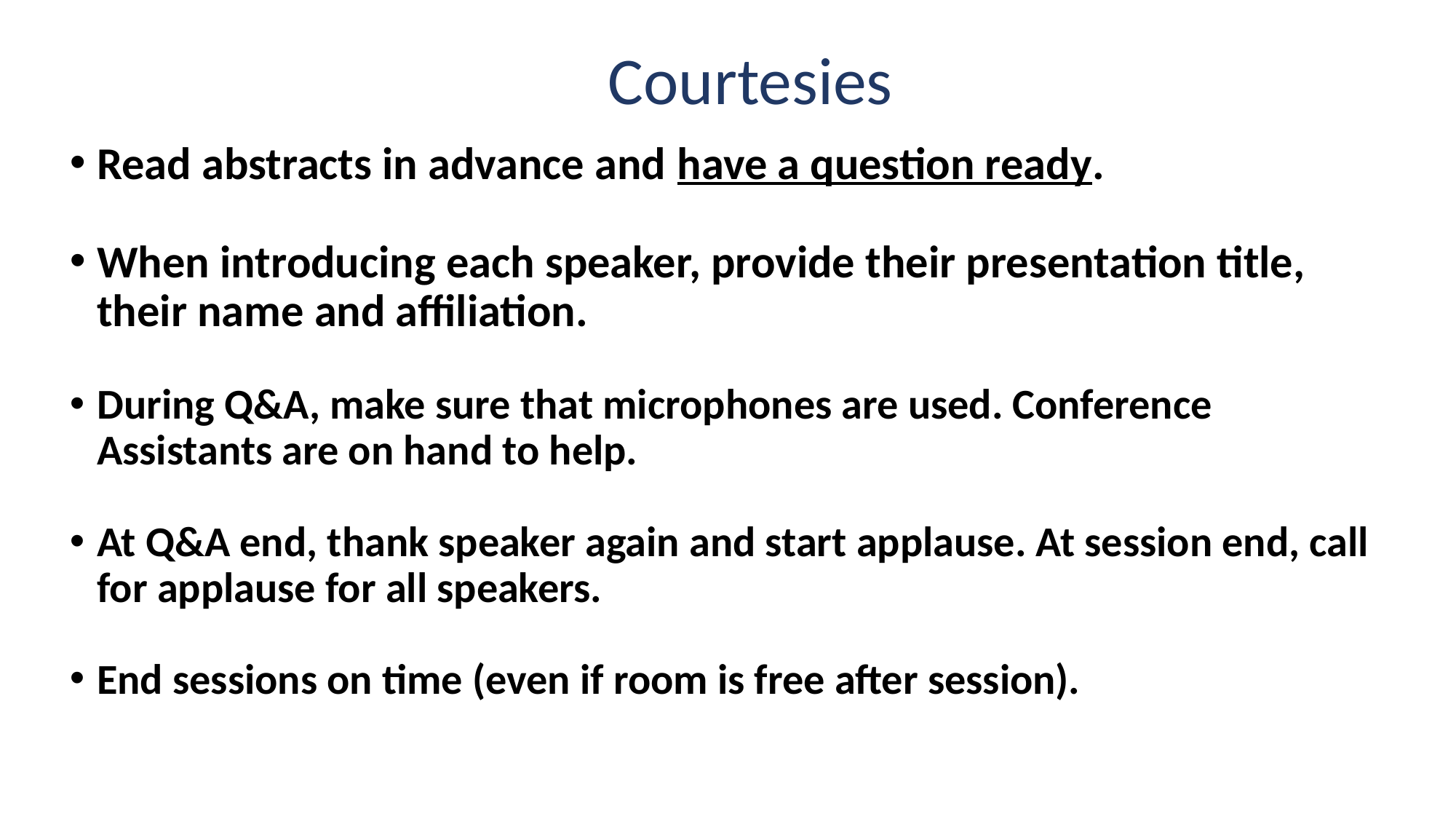

# Courtesies
Read abstracts in advance and have a question ready.

When introducing each speaker, provide their presentation title, their name and affiliation.

During Q&A, make sure that microphones are used. Conference Assistants are on hand to help.

At Q&A end, thank speaker again and start applause. At session end, call for applause for all speakers.

End sessions on time (even if room is free after session).